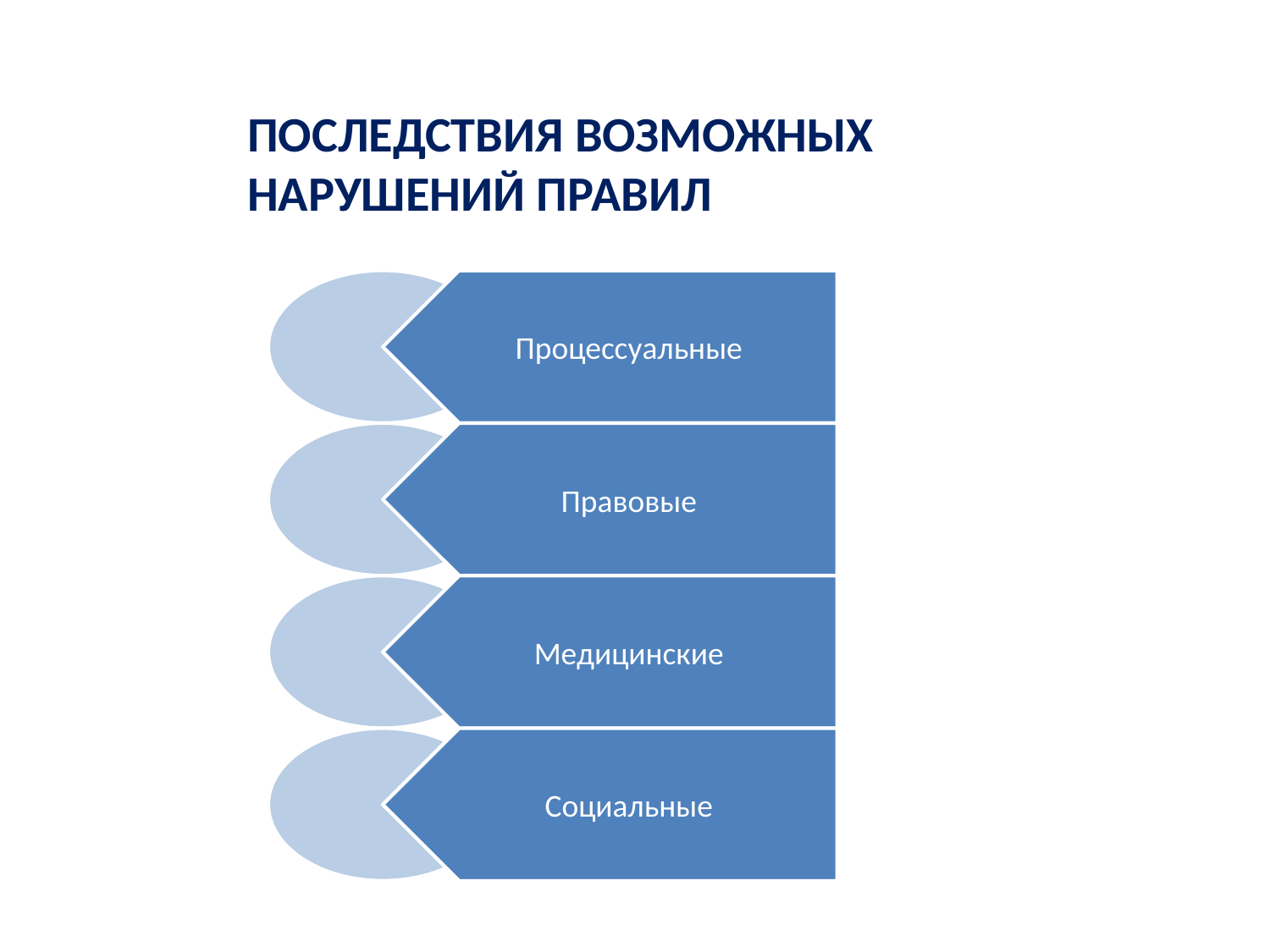

ПОСЛЕДСТВИЯ ВОЗМОЖНЫХ НАРУШЕНИЙ ПРАВИЛ
Процессуальные
Правовые
Медицинские
Социальные